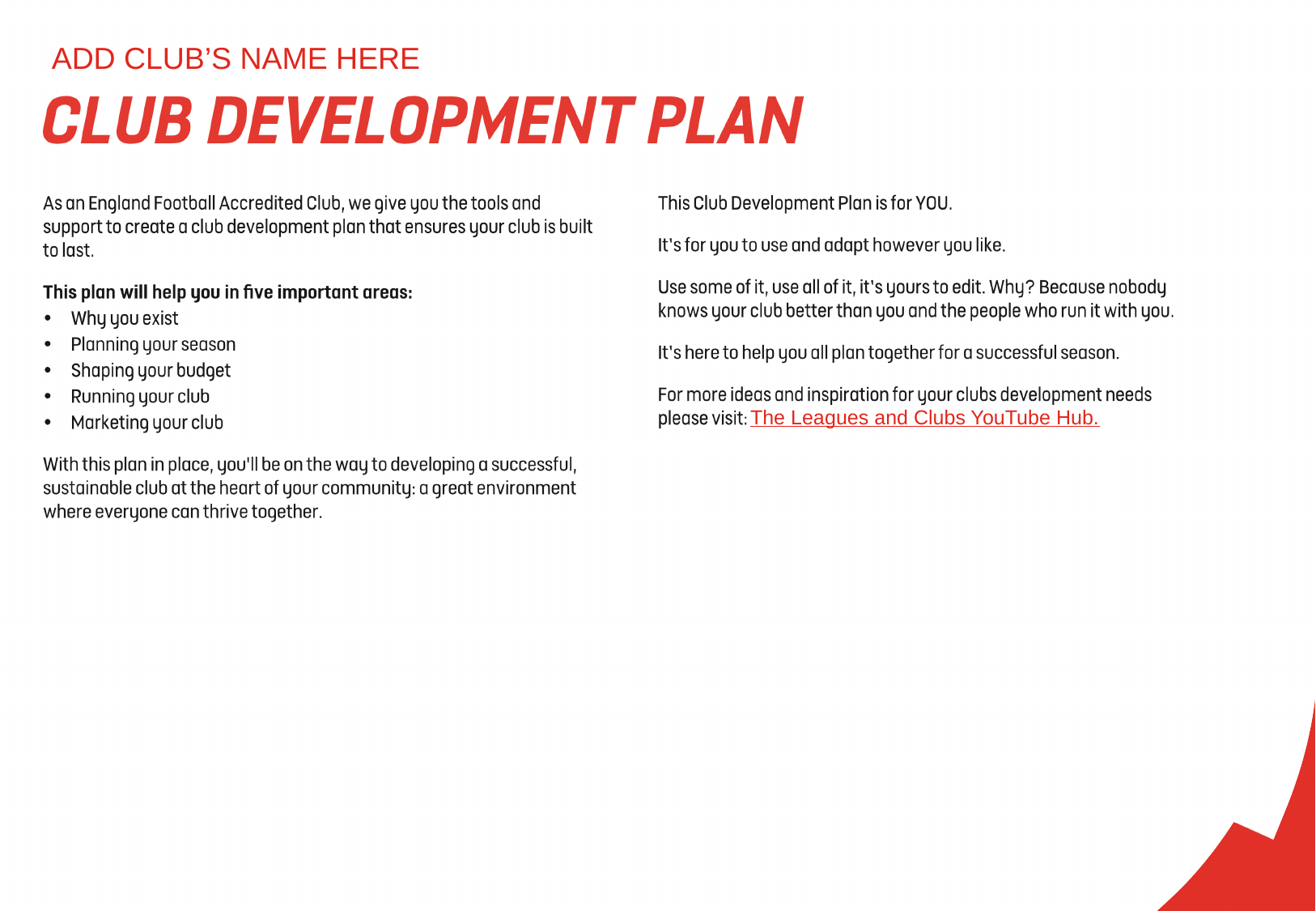

ADD CLUB’S NAME HERE
The Leagues and Clubs YouTube Hub.